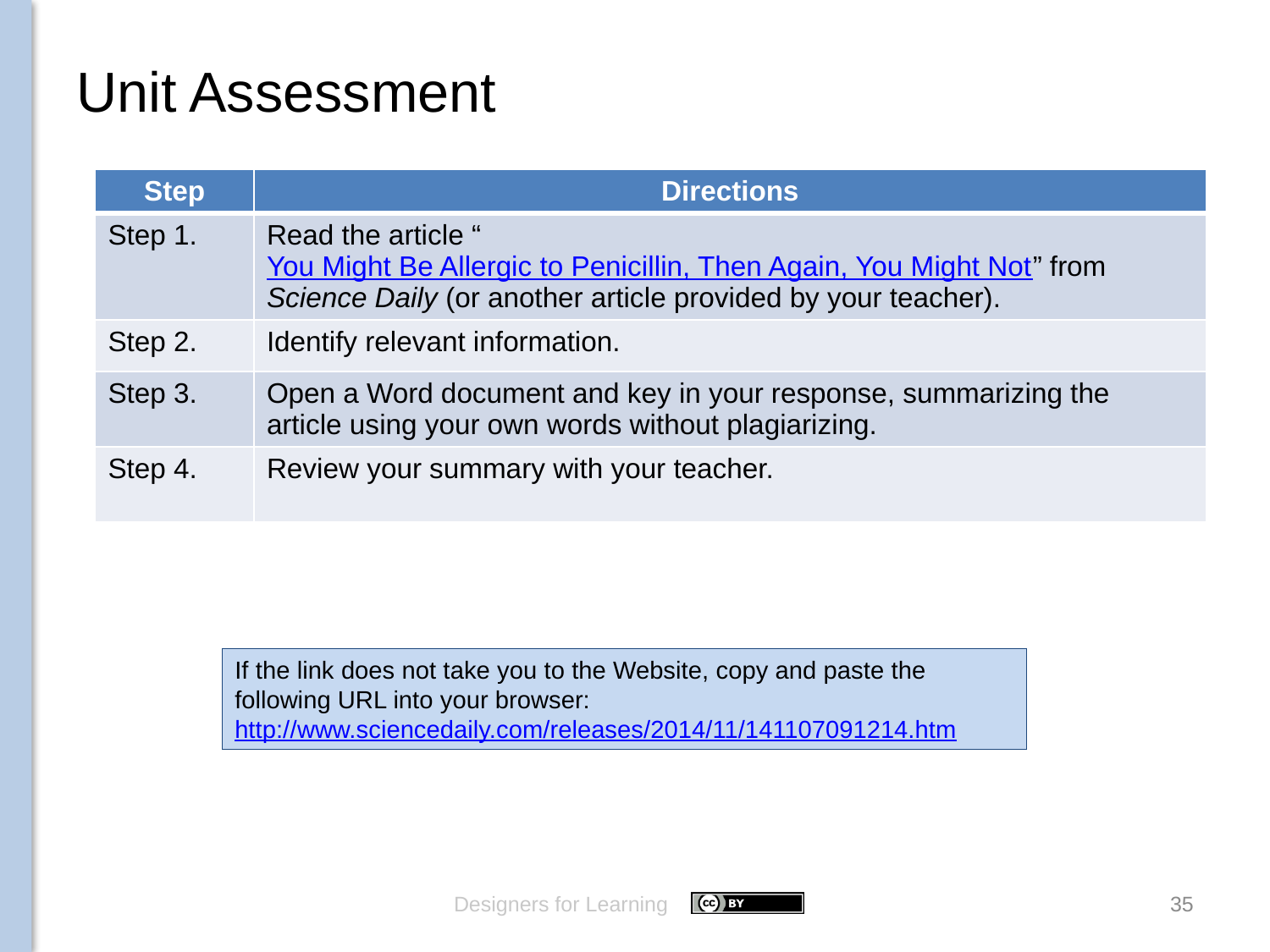

# Unit Assessment
| Step | Directions |
| --- | --- |
| Step 1. | Read the article “You Might Be Allergic to Penicillin, Then Again, You Might Not” from Science Daily (or another article provided by your teacher). |
| Step 2. | Identify relevant information. |
| Step 3. | Open a Word document and key in your response, summarizing the article using your own words without plagiarizing. |
| Step 4. | Review your summary with your teacher. |
If the link does not take you to the Website, copy and paste the following URL into your browser:
http://www.sciencedaily.com/releases/2014/11/141107091214.htm
Designers for Learning
35